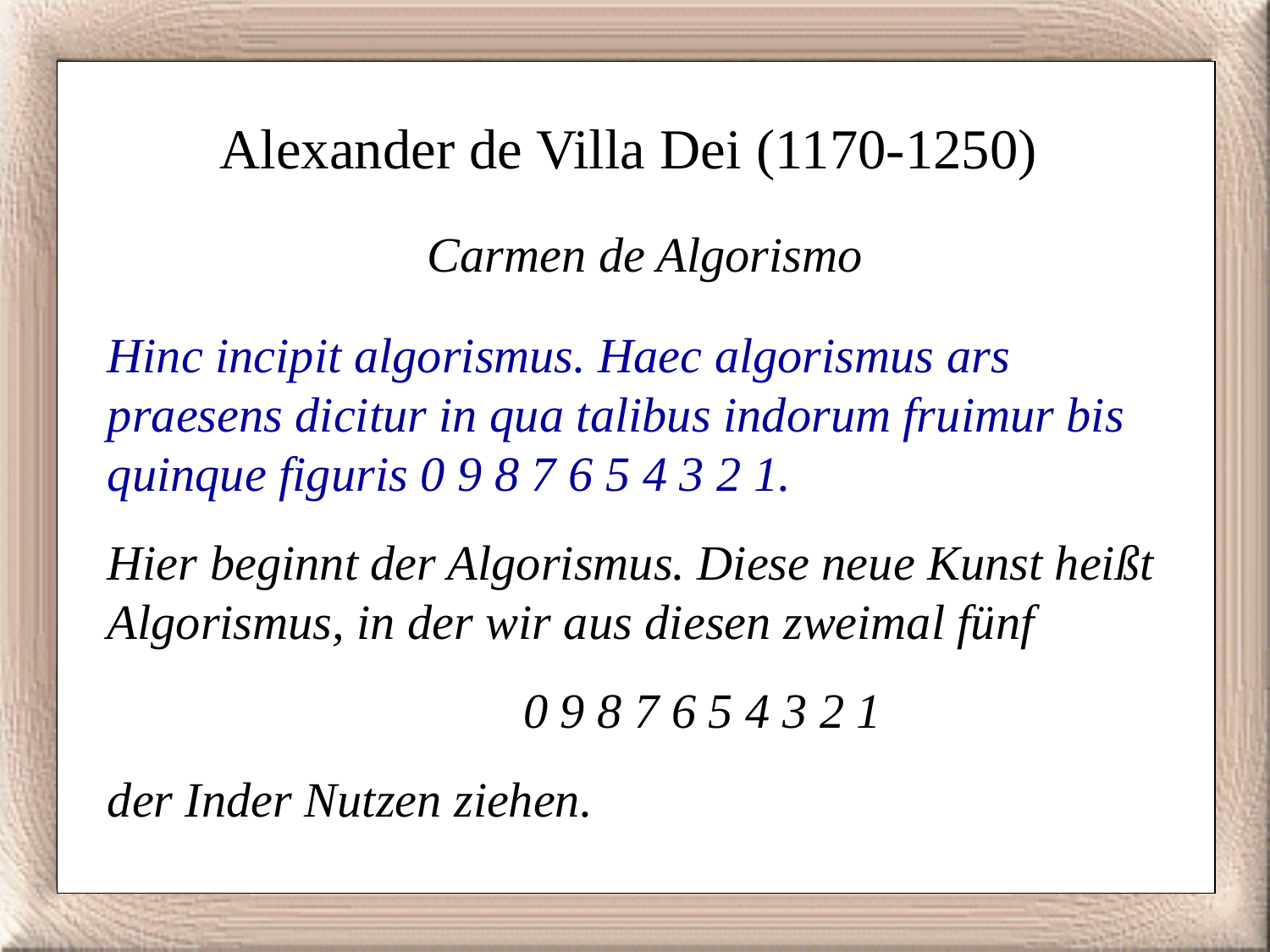

Alexander de Villa Dei (1170-1250)
Carmen de Algorismo

Hinc incipit algorismus. Haec algorismus ars praesens dicitur in qua talibus indorum fruimur bis quinque figuris 0 9 8 7 6 5 4 3 2 1.

Hier beginnt der Algorismus. Diese neue Kunst heißt Algorismus, in der wir aus diesen zweimal fünf

	0 9 8 7 6 5 4 3 2 1

der Inder Nutzen ziehen.